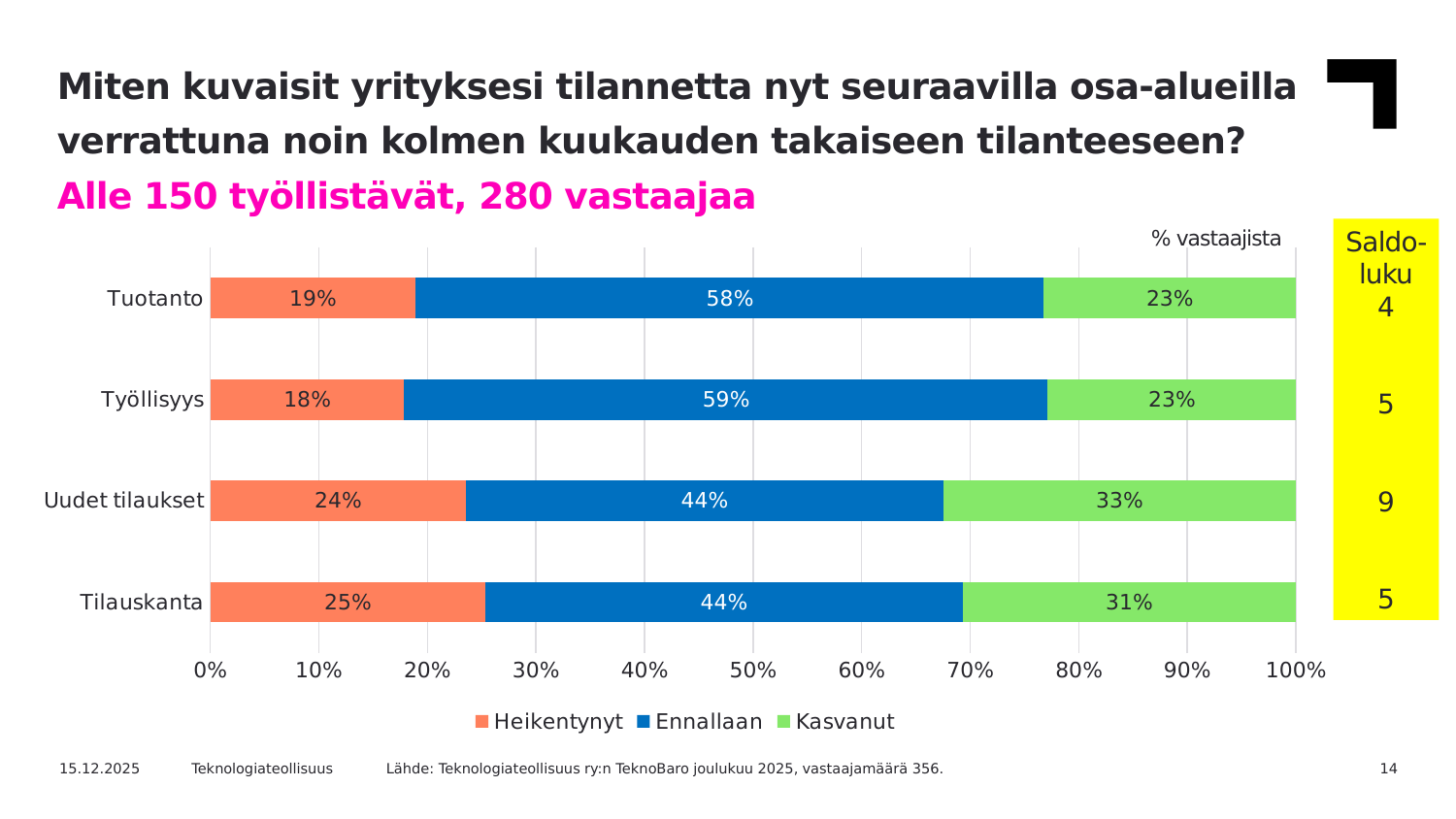

Miten kuvaisit yrityksesi tilannetta nyt seuraavilla osa-alueilla verrattuna noin kolmen kuukauden takaiseen tilanteeseen? Alle 150 työllistävät, 280 vastaajaa
% vastaajista
Saldo-luku
4

5

9

5

### Chart

| Category | Heikentynyt | Ennallaan | Kasvanut |
|---|---|---|---|
| Tilauskanta | 0.25357142857142856 | 0.4392857142857143 | 0.30714285714285716 |
| Uudet tilaukset | 0.2357142857142857 | 0.4392857142857143 | 0.325 |
| Työllisyys | 0.17857142857142858 | 0.5928571428571429 | 0.22857142857142856 |
| Tuotanto | 0.18928571428571428 | 0.5785714285714286 | 0.23214285714285715 |
Lähde: Teknologiateollisuus ry:n TeknoBaro joulukuu 2025, vastaajamäärä 356.

15.12.2025
Teknologiateollisuus
14